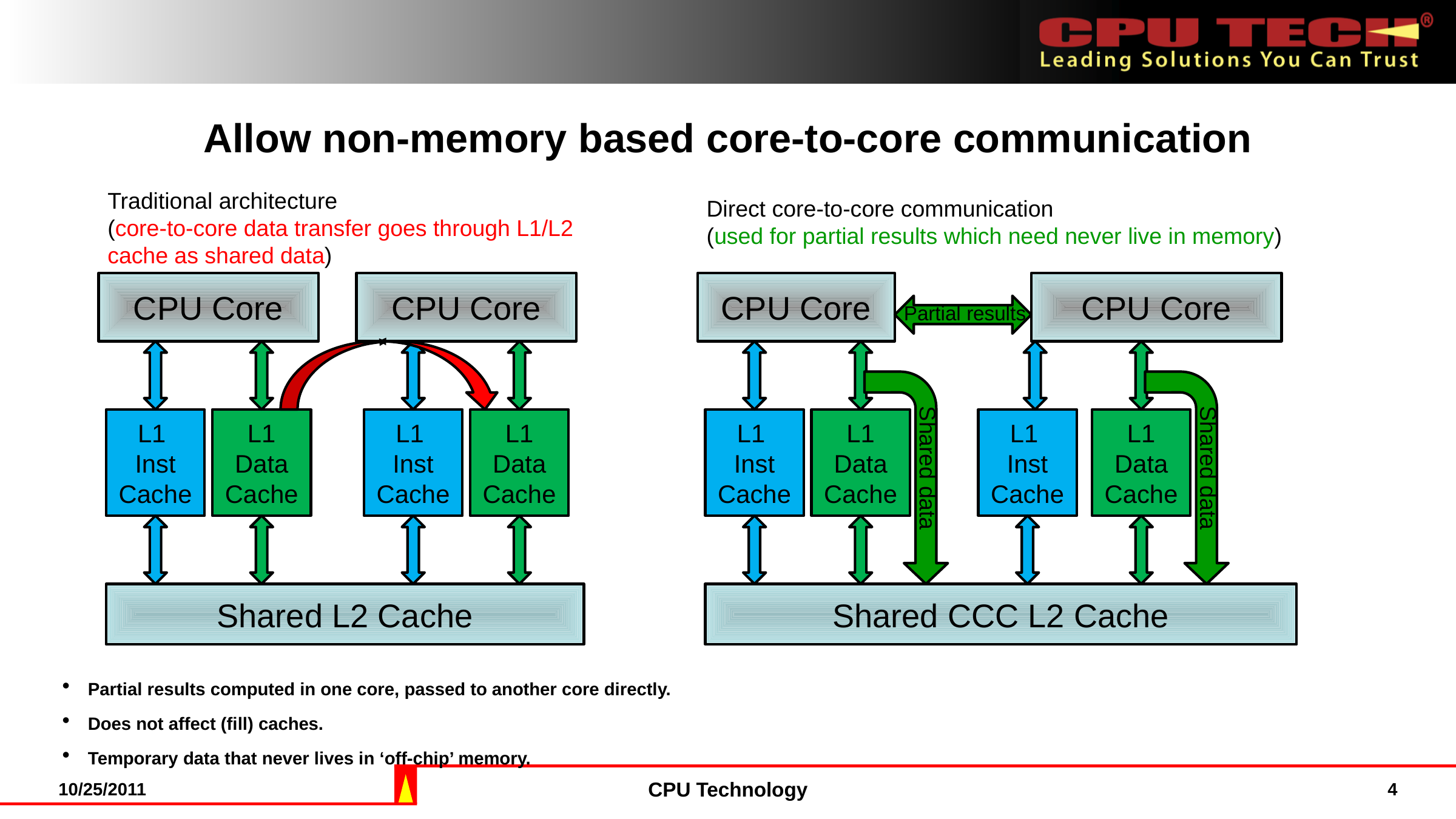

# Allow non-memory based core-to-core communication
Traditional architecture
(core-to-core data transfer goes through L1/L2 cache as shared data)
Direct core-to-core communication
(used for partial results which need never live in memory)
CPU Core
CPU Core
CPU Core
CPU Core

Partial results

L1
Inst Cache
L1 Data Cache
L1
Inst Cache
L1 Data Cache
L1
Inst Cache
L1 Data Cache
L1
Inst Cache
L1 Data Cache

Shared data
Shared data

Shared L2 Cache
Shared CCC L2 Cache
Partial results computed in one core, passed to another core directly.
Does not affect (fill) caches.
Temporary data that never lives in ‘off-chip’ memory.
10/25/2011
CPU Technology
4